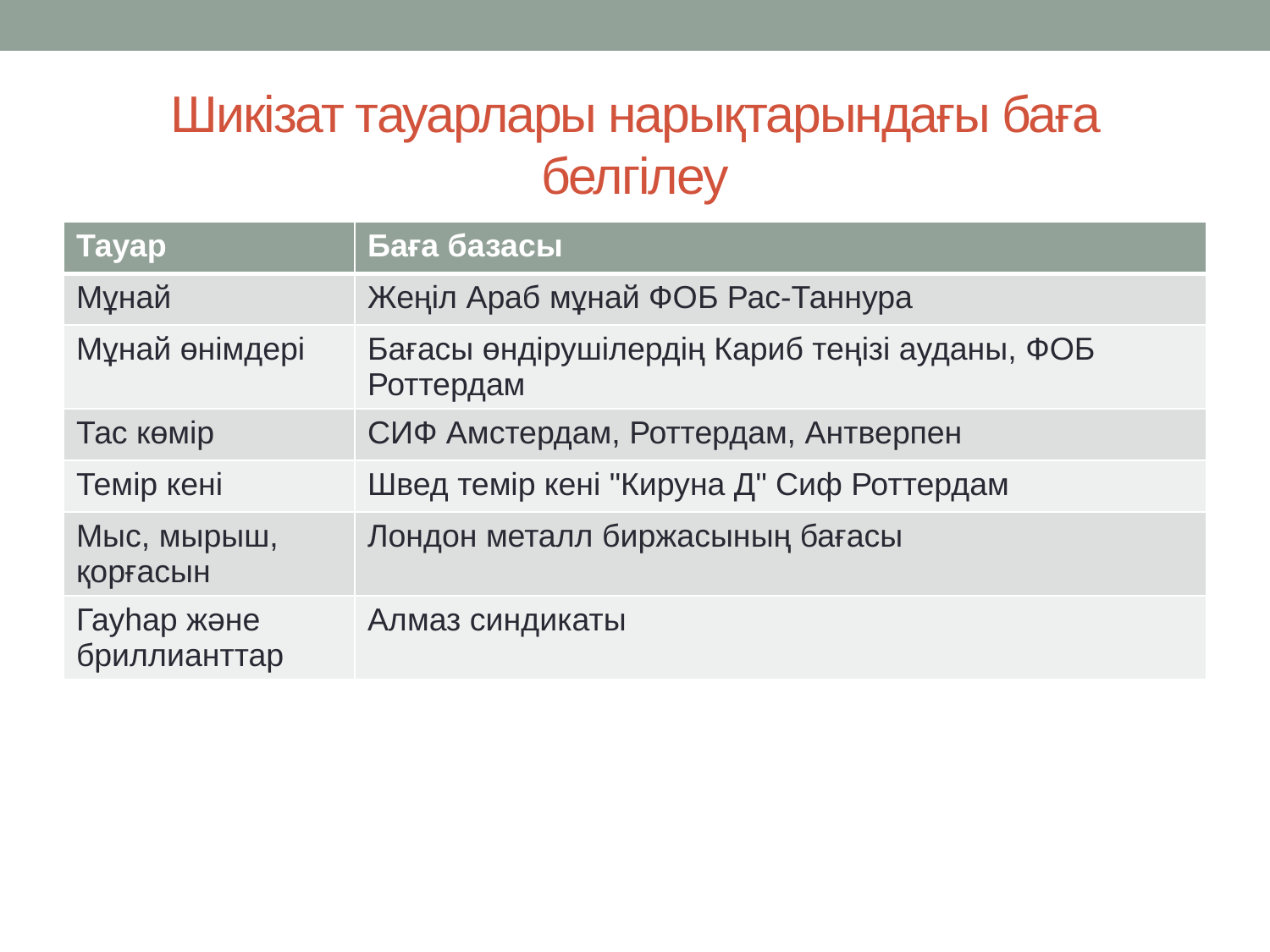

# Шикізат тауарлары нарықтарындағы баға белгілеу
| Тауар | Баға базасы |
| --- | --- |
| Мұнай | Жеңіл Араб мұнай ФОБ Рас-Таннура |
| Мұнай өнімдері | Бағасы өндірушілердің Кариб теңізі ауданы, ФОБ Роттердам |
| Тас көмір | СИФ Амстердам, Роттердам, Антверпен |
| Темір кені | Швед темір кені "Кируна Д" Сиф Роттердам |
| Мыс, мырыш, қорғасын | Лондон металл биржасының бағасы |
| Гауһар және бриллианттар | Алмаз синдикаты |